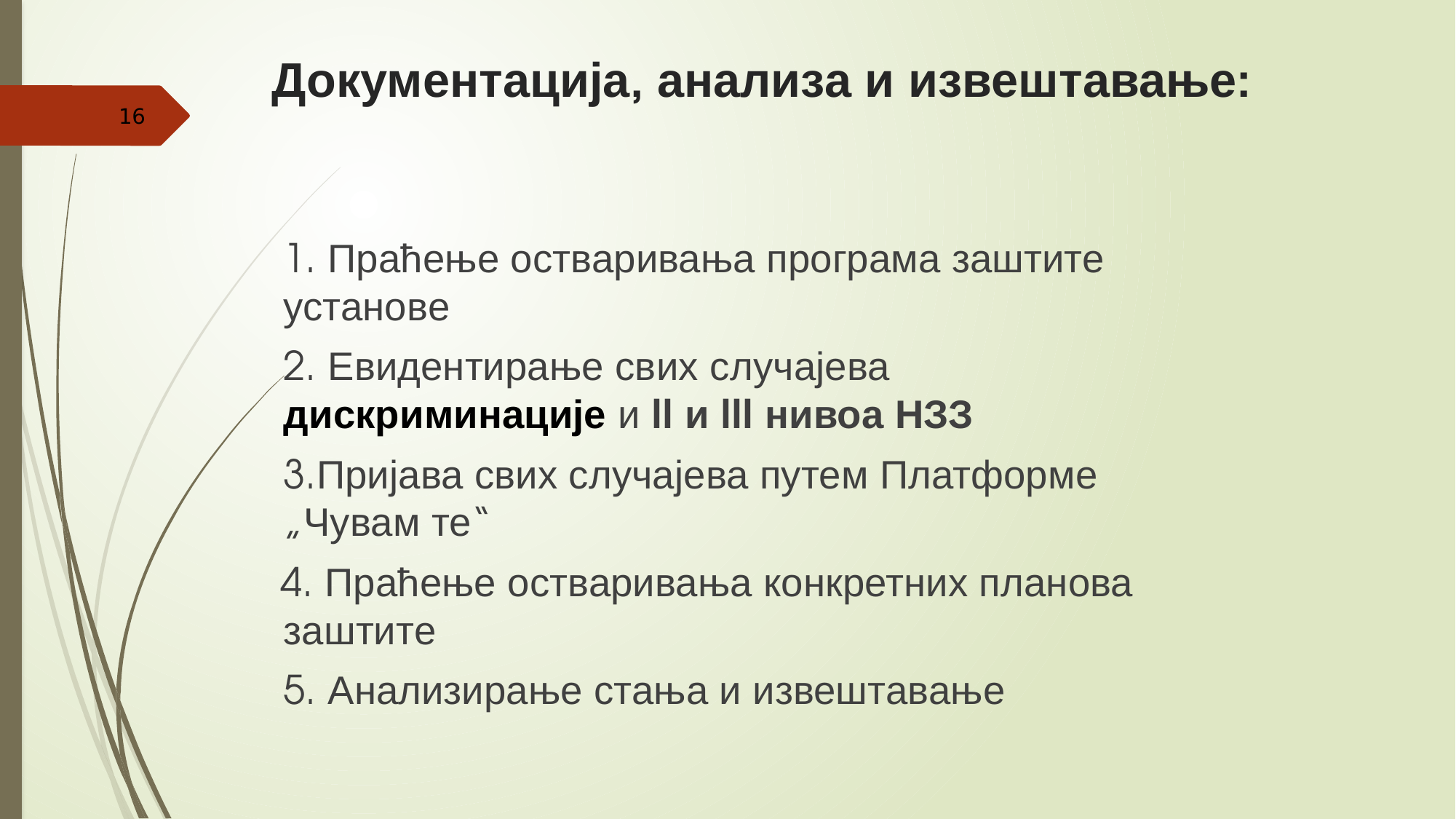

# Документација, анализа и извештавање:
16
	1. Праћење остваривања програма заштите установе
	2. Евидентирање свих случајева дискриминације и II и III нивоа НЗЗ
	3.Пријава свих случајева путем Платформе „Чувам те“
   4. Праћење остваривања конкретних планова   заштите
	5. Анализирање стања и извештавање